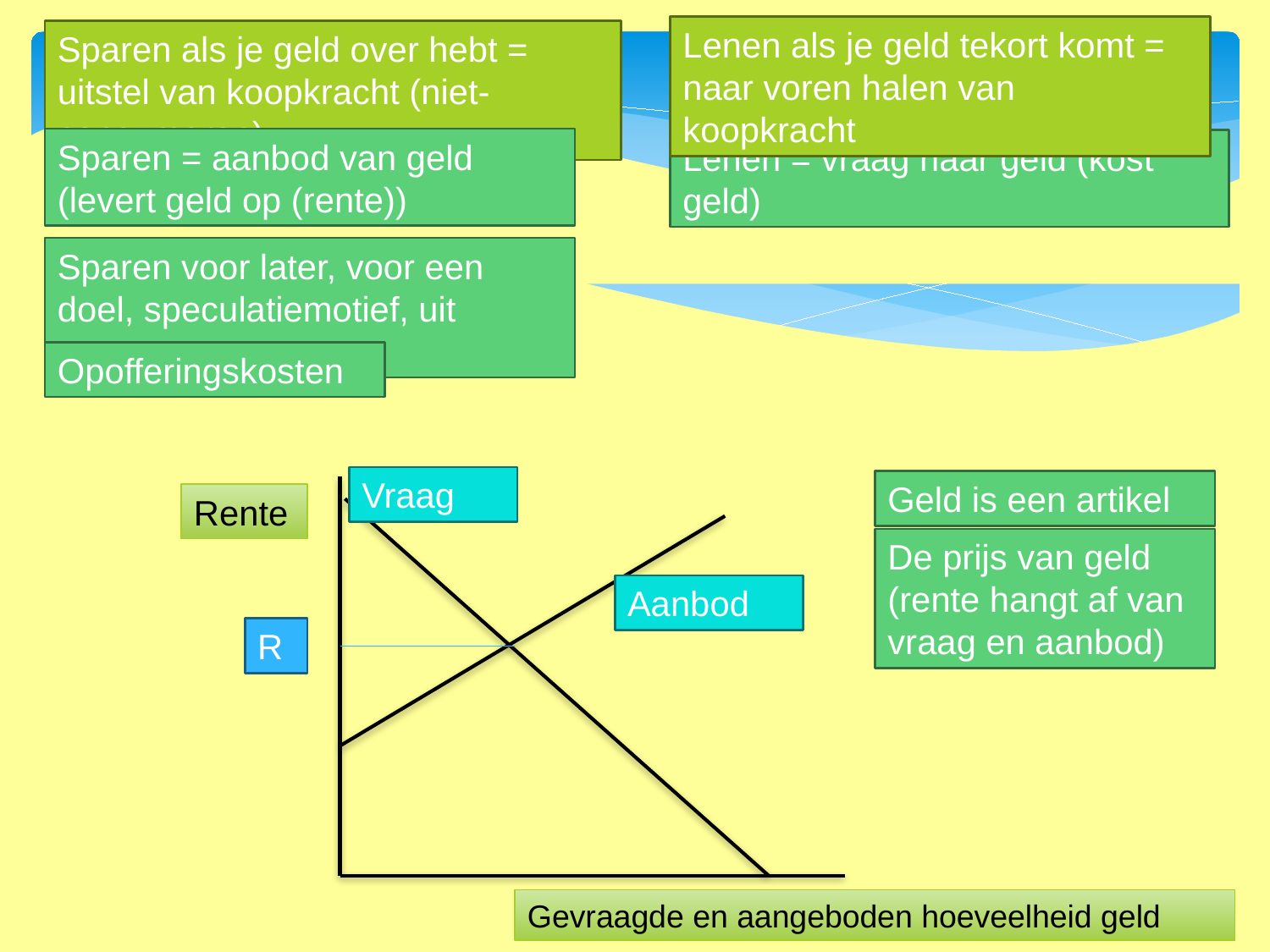

Lenen als je geld tekort komt = naar voren halen van koopkracht
Sparen als je geld over hebt = uitstel van koopkracht (niet-consumeren)
Sparen = aanbod van geld (levert geld op (rente))
Lenen = vraag naar geld (kost geld)
Sparen voor later, voor een doel, speculatiemotief, uit voorzorg
Opofferingskosten
Vraag
Geld is een artikel
Rente
De prijs van geld (rente hangt af van vraag en aanbod)
Aanbod
R
Gevraagde en aangeboden hoeveelheid geld